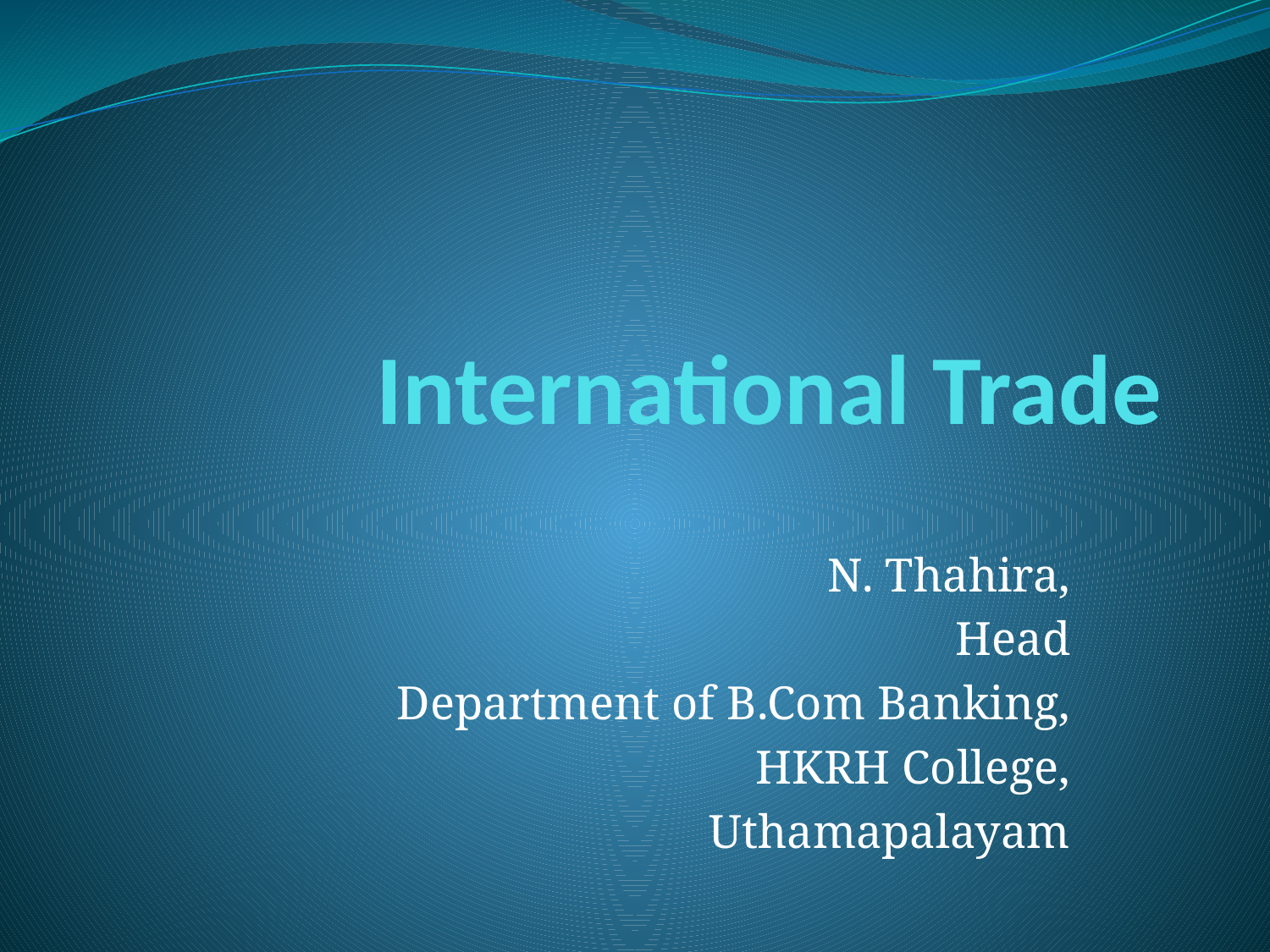

# International Trade
N. Thahira,
Head
Department of B.Com Banking,
HKRH College,
Uthamapalayam